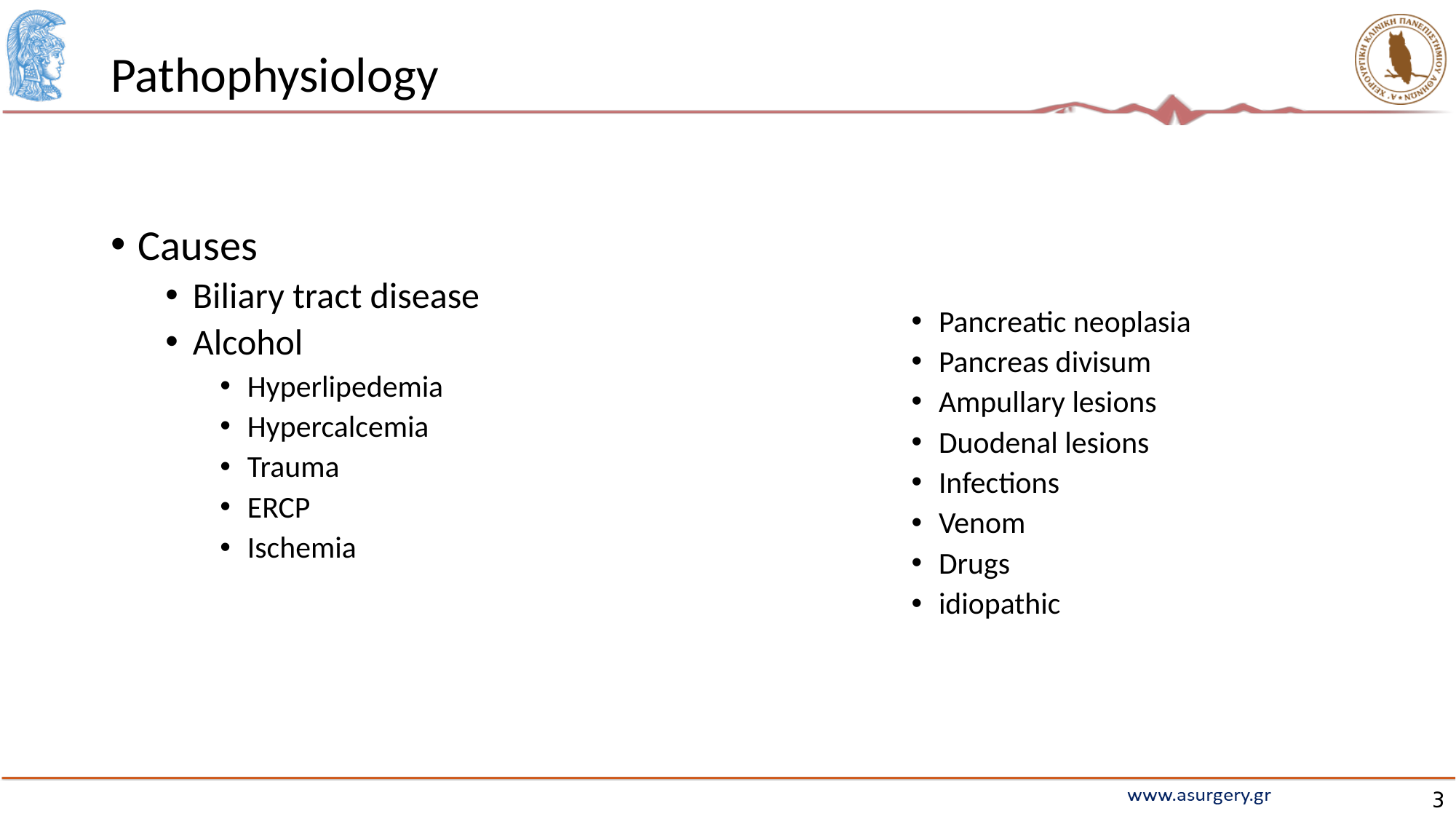

# Pathophysiology
Causes
Biliary tract disease
Alcohol
Hyperlipedemia
Hypercalcemia
Trauma
ERCP
Ischemia

Pancreatic neoplasia
Pancreas divisum
Ampullary lesions
Duodenal lesions
Infections
Venom
Drugs
idiopathic
3